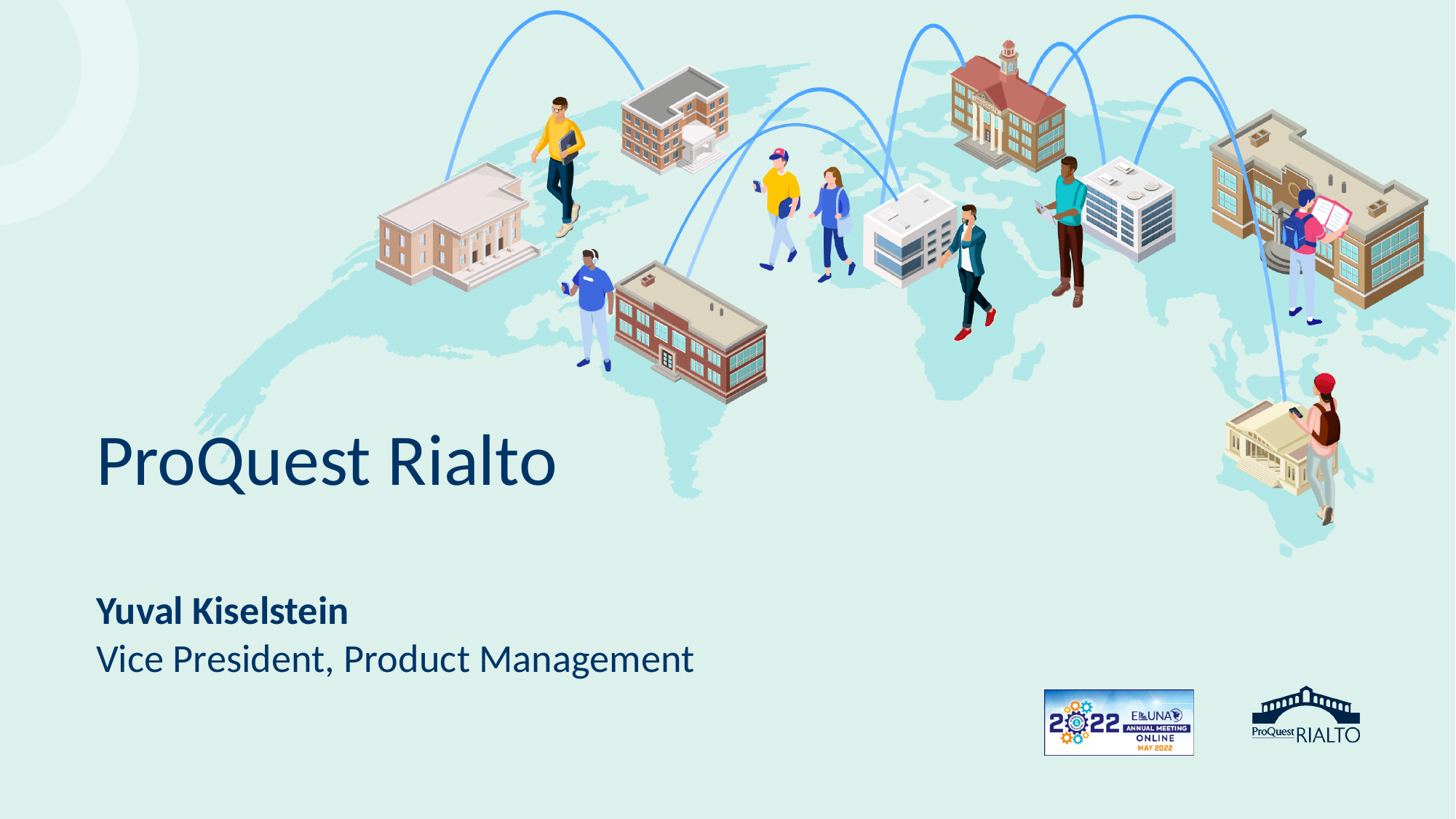

# ProQuest Rialto
Yuval Kiselstein
Vice President, Product Management